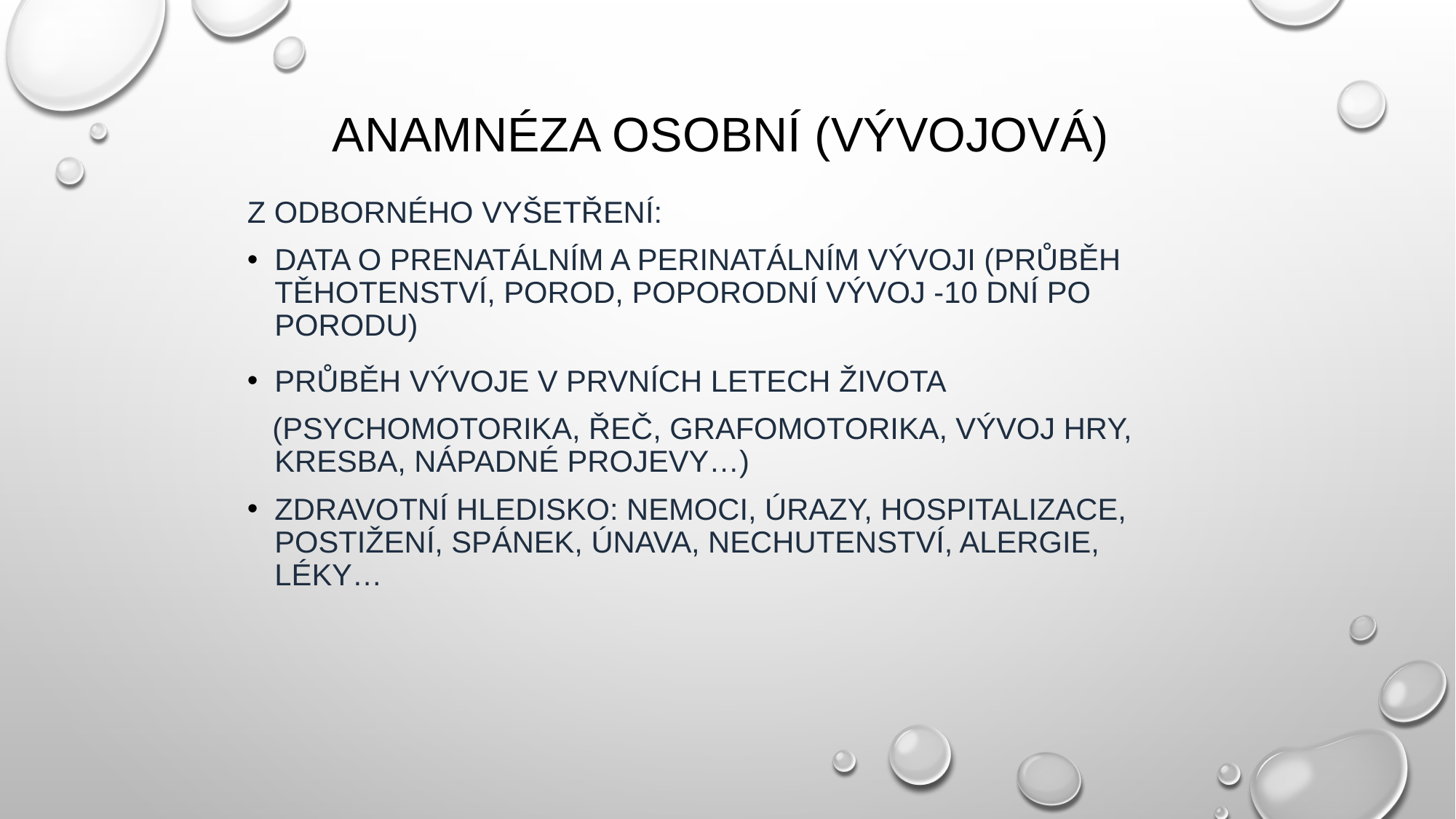

# ANAMNÉZA OSOBNÍ (VÝVOJOVÁ)
Z ODBORNÉHO VYŠETŘENÍ:
DATA O PRENATÁLNÍM A PERINATÁLNÍM VÝVOJI (PRŮBĚH TĚHOTENSTVÍ, POROD, POPORODNÍ VÝVOJ -10 DNÍ PO PORODU)
PRŮBĚH VÝVOJE V PRVNÍCH LETECH ŽIVOTA
   (PSYCHOMOTORIKA, ŘEČ, GRAFOMOTORIKA, VÝVOJ HRY, KRESBA, NÁPADNÉ PROJEVY…)
ZDRAVOTNÍ HLEDISKO: NEMOCI, ÚRAZY, HOSPITALIZACE,  POSTIŽENÍ, SPÁNEK, ÚNAVA, NECHUTENSTVÍ, ALERGIE, LÉKY…